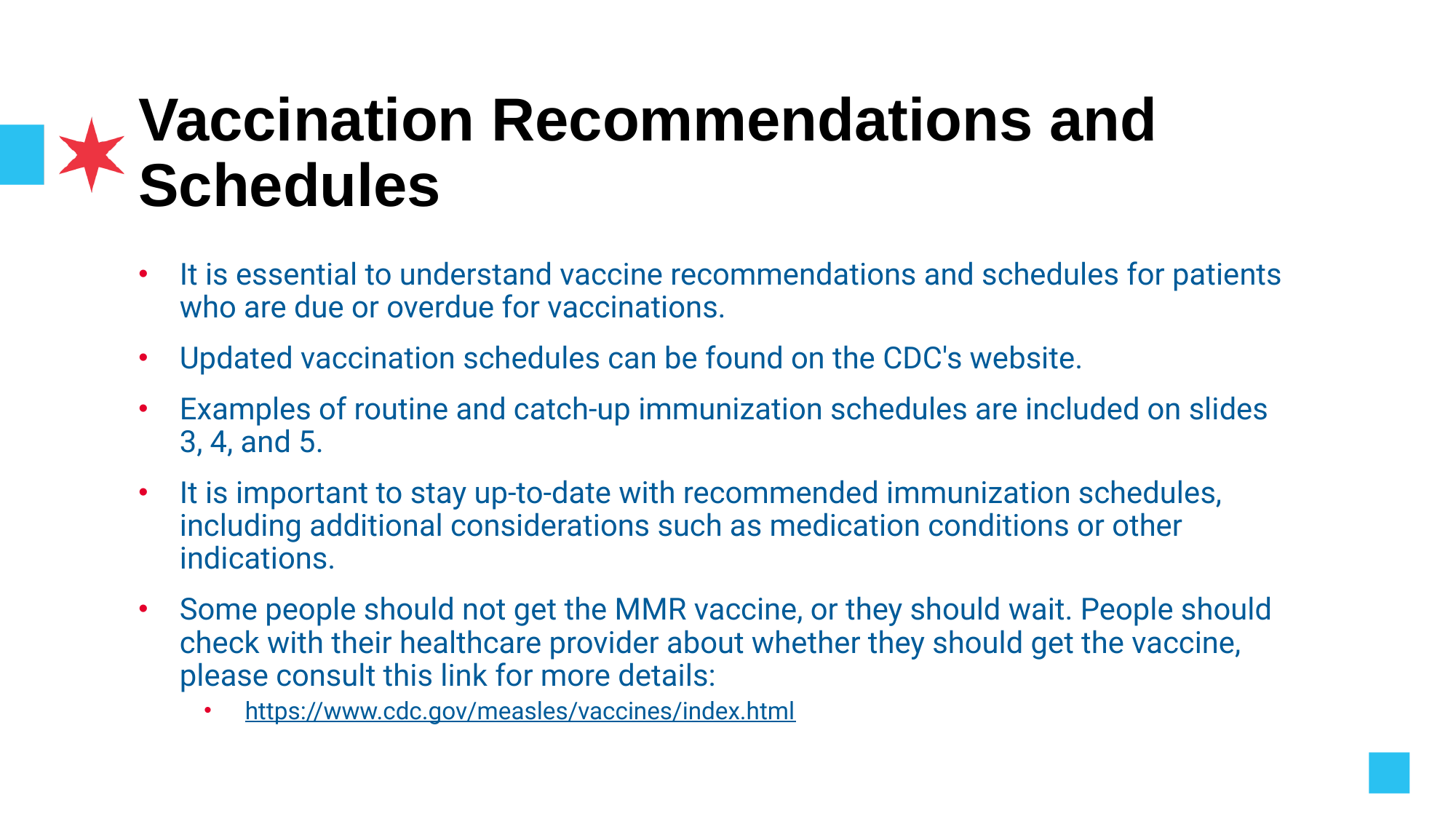

# Vaccination Recommendations and Schedules
It is essential to understand vaccine recommendations and schedules for patients who are due or overdue for vaccinations.
Updated vaccination schedules can be found on the CDC's website.
Examples of routine and catch-up immunization schedules are included on slides 3, 4, and 5.
It is important to stay up-to-date with recommended immunization schedules, including additional considerations such as medication conditions or other indications.
Some people should not get the MMR vaccine, or they should wait. People should check with their healthcare provider about whether they should get the vaccine, please consult this link for more details:
https://www.cdc.gov/measles/vaccines/index.html